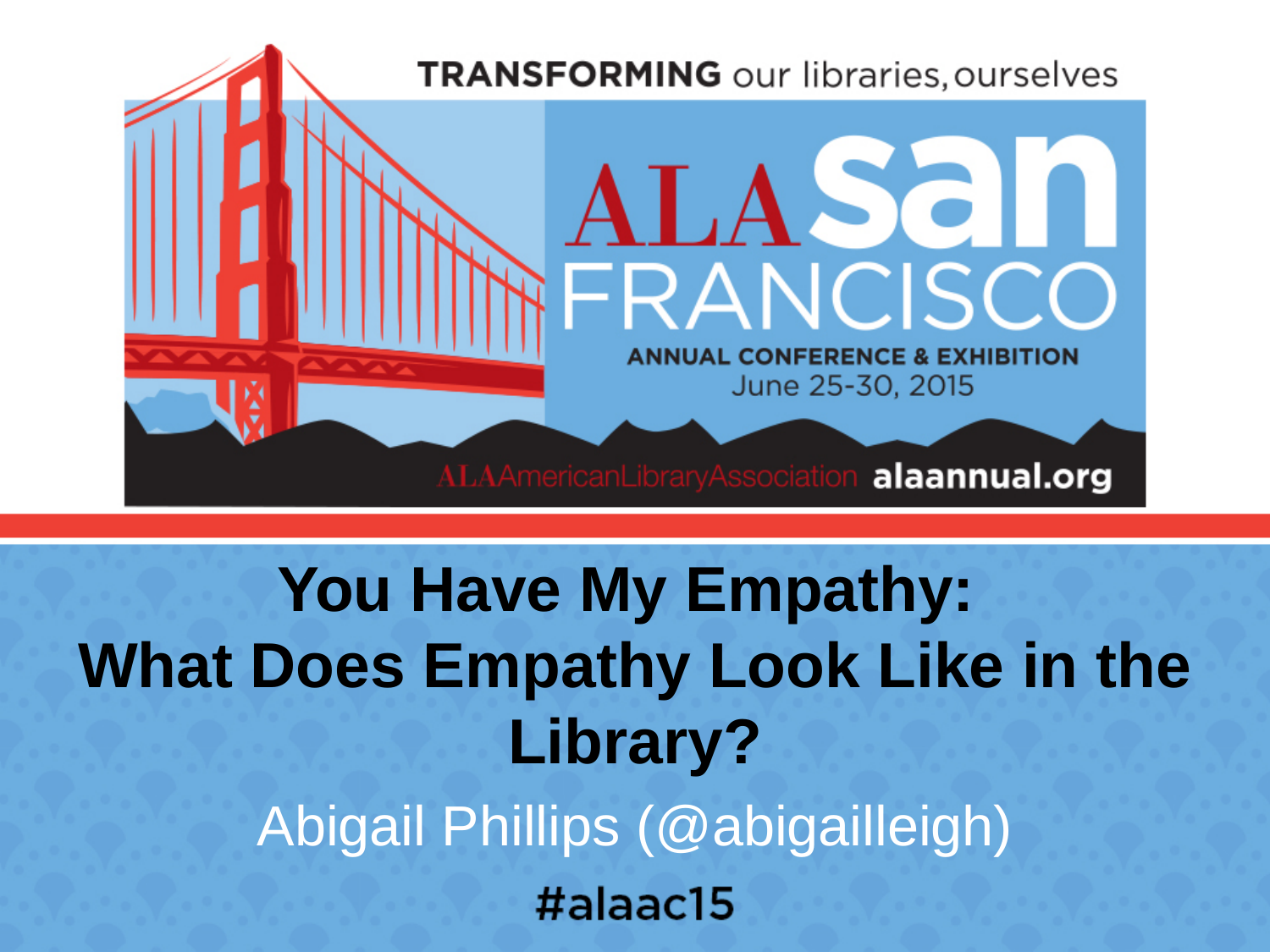

# You Have My Empathy: What Does Empathy Look Like in the Library?
Abigail Phillips (@abigailleigh)